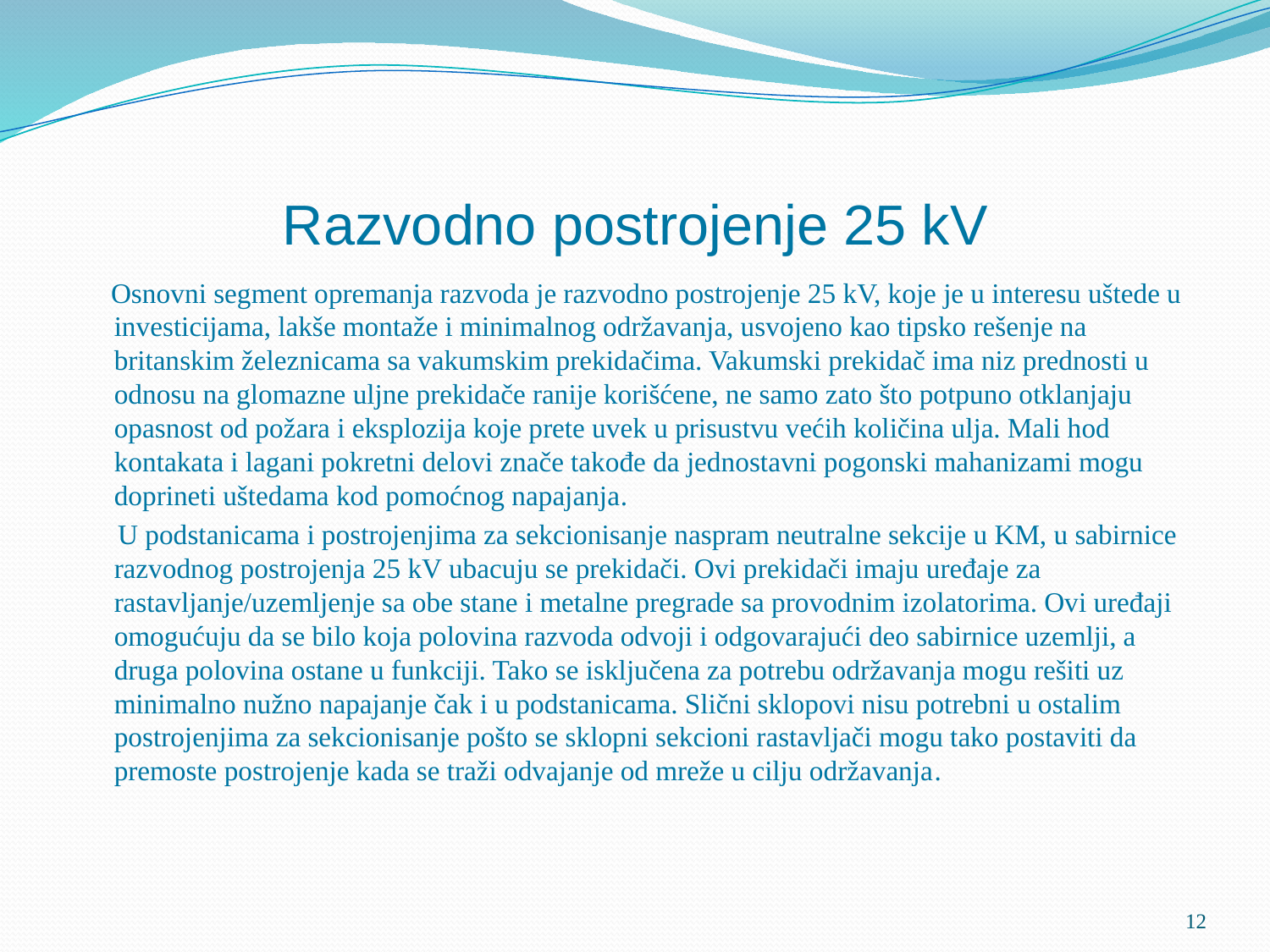

# Razvodno postrojenje 25 kV
     Osnovni segment opremanja razvoda je razvodno postrojenje 25 kV, koje je u interesu uštede u investicijama, lakše montaže i minimalnog održavanja, usvojeno kao tipsko rešenje na britanskim železnicama sa vakumskim prekidačima. Vakumski prekidač ima niz prednosti u odnosu na glomazne uljne prekidače ranije korišćene, ne samo zato što potpuno otklanjaju opasnost od požara i eksplozija koje prete uvek u prisustvu većih količina ulja. Mali hod kontakata i lagani pokretni delovi znače takođe da jednostavni pogonski mahanizami mogu doprineti uštedama kod pomoćnog napajanja.
      U podstanicama i postrojenjima za sekcionisanje naspram neutralne sekcije u KM, u sabirnice razvodnog postrojenja 25 kV ubacuju se prekidači. Ovi prekidači imaju uređaje za rastavljanje/uzemljenje sa obe stane i metalne pregrade sa provodnim izolatorima. Ovi uređaji omogućuju da se bilo koja polovina razvoda odvoji i odgovarajući deo sabirnice uzemlji, a druga polovina ostane u funkciji. Tako se isključena za potrebu održavanja mogu rešiti uz minimalno nužno napajanje čak i u podstanicama. Slični sklopovi nisu potrebni u ostalim postrojenjima za sekcionisanje pošto se sklopni sekcioni rastavljači mogu tako postaviti da premoste postrojenje kada se traži odvajanje od mreže u cilju održavanja.

12